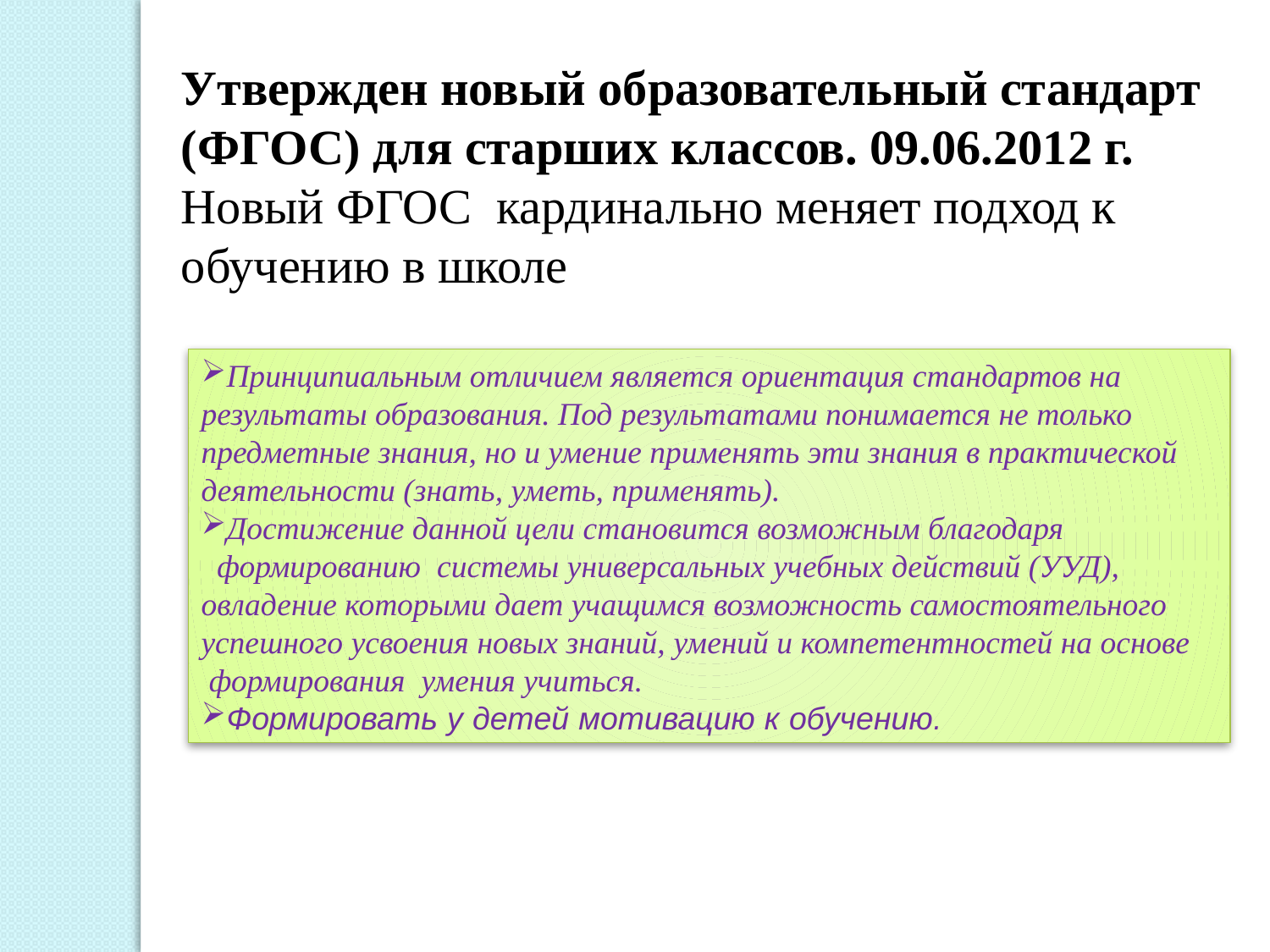

Утвержден новый образовательный стандарт (ФГОС) для старших клаccов. 09.06.2012 г.
Новый ФГОС  кардинально меняет подход к обучению в школе
Принципиальным отличием является ориентация стандартов на результаты образования. Под результатами понимается не только предметные знания, но и умение применять эти знания в практической деятельности (знать, уметь, применять).
Достижение данной цели становится возможным благодаря   формированию  системы универсальных учебных действий (УУД), овладение которыми дает учащимся возможность самостоятельного успешного усвоения новых знаний, умений и компетентностей на основе  формирования  умения учиться.
Формировать у детей мотивацию к обучению.